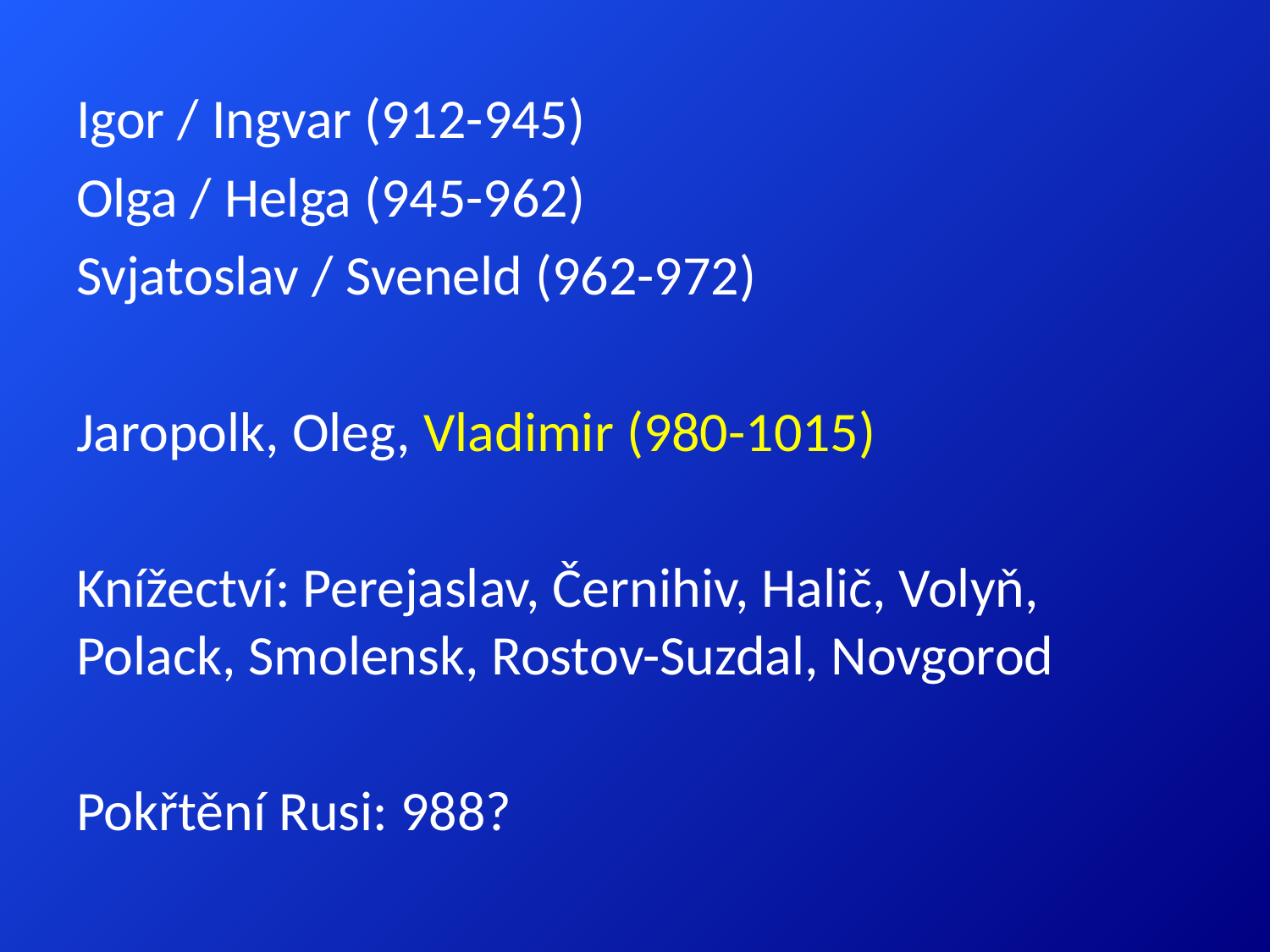

Igor / Ingvar (912-945)
Olga / Helga (945-962)
Svjatoslav / Sveneld (962-972)

Jaropolk, Oleg, Vladimir (980-1015)

Knížectví: Perejaslav, Černihiv, Halič, Volyň, Polack, Smolensk, Rostov-Suzdal, Novgorod

Pokřtění Rusi: 988?